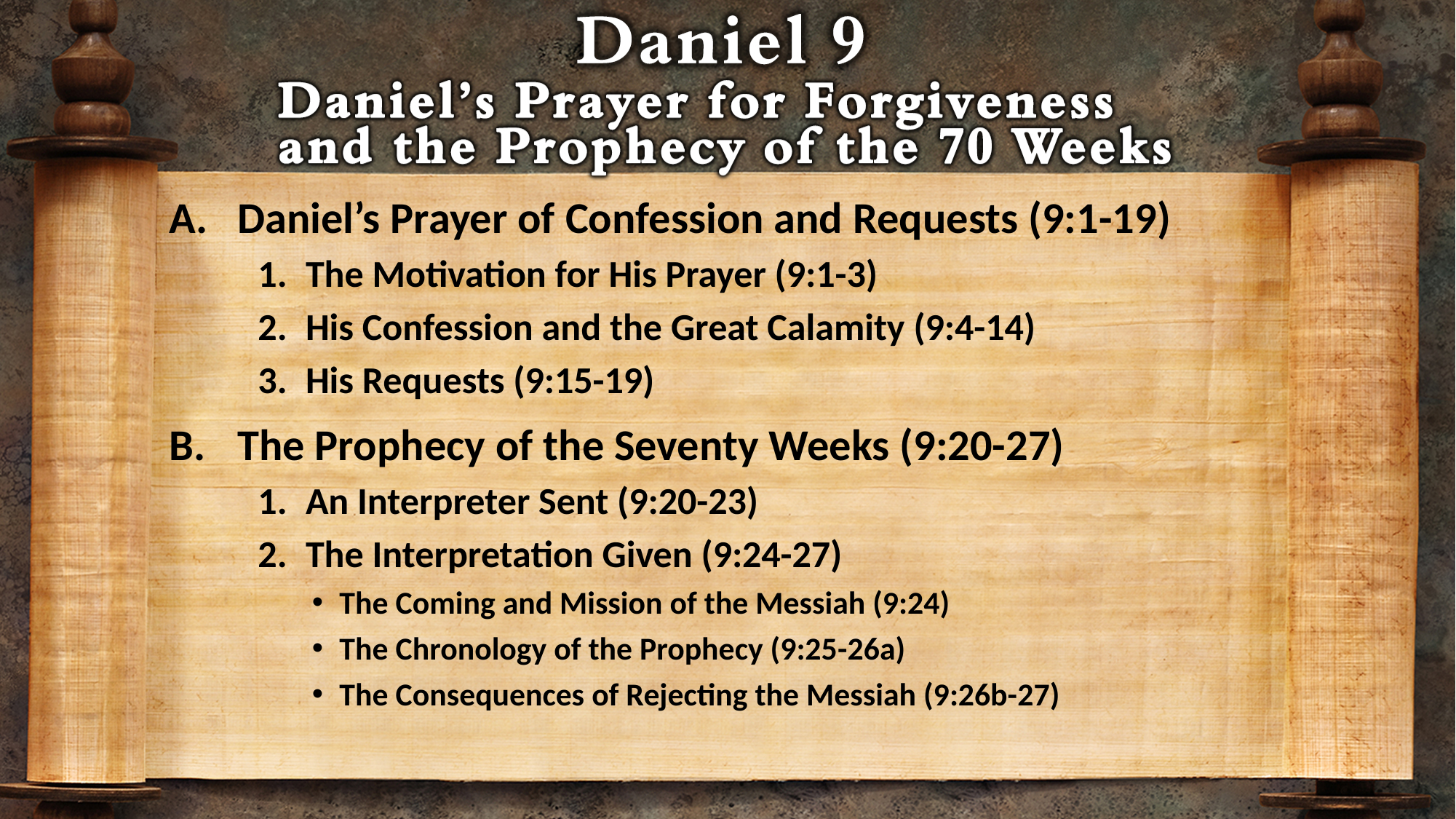

Daniel’s Prayer of Confession and Requests (9:1-19)
The Motivation for His Prayer (9:1-3)
His Confession and the Great Calamity (9:4-14)
His Requests (9:15-19)
The Prophecy of the Seventy Weeks (9:20-27)
An Interpreter Sent (9:20-23)
The Interpretation Given (9:24-27)
The Coming and Mission of the Messiah (9:24)
The Chronology of the Prophecy (9:25-26a)
The Consequences of Rejecting the Messiah (9:26b-27)